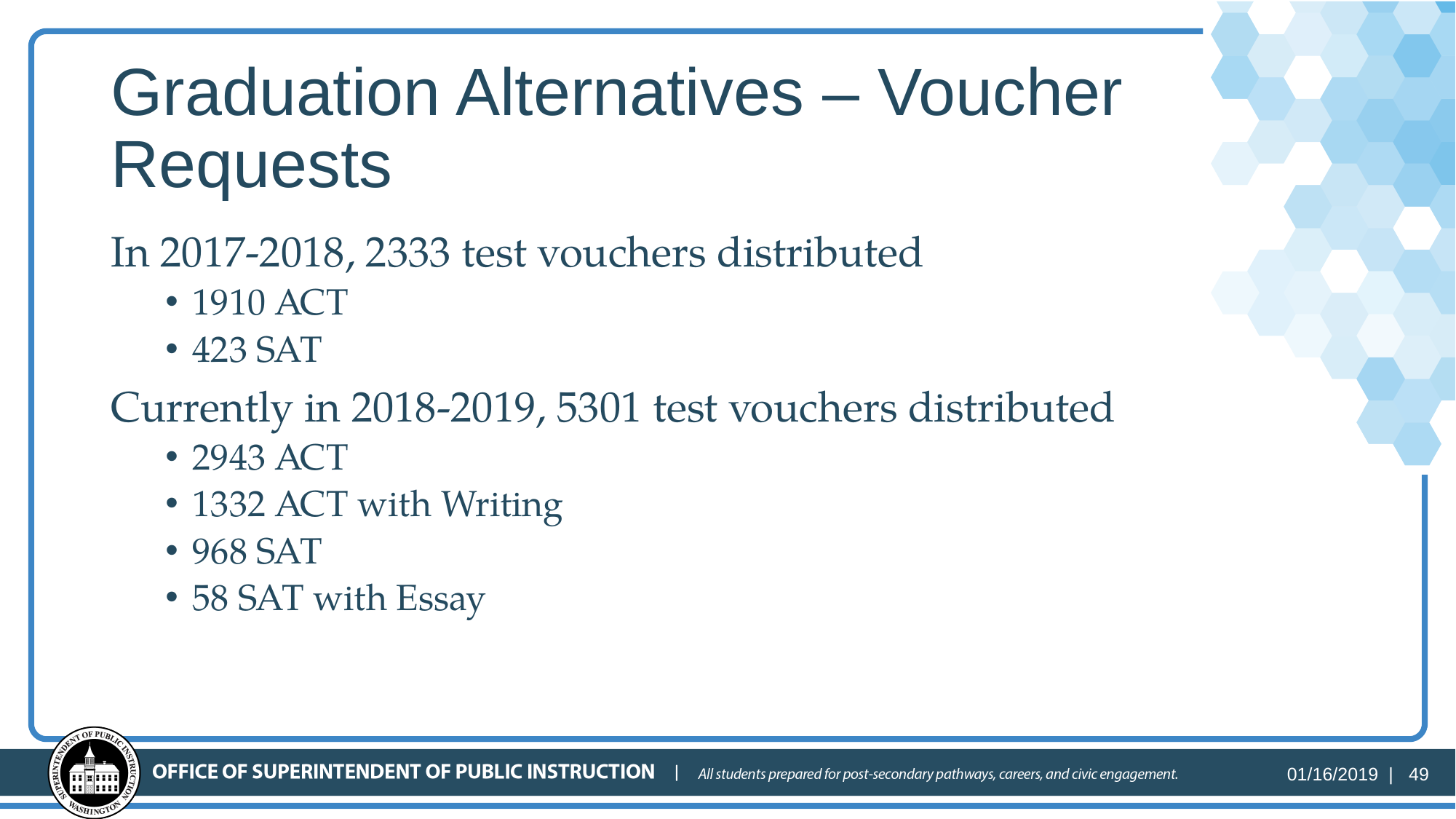

# Graduation Alternatives – Voucher Requests
In 2017-2018, 2333 test vouchers distributed
1910 ACT
423 SAT
Currently in 2018-2019, 5301 test vouchers distributed
2943 ACT
1332 ACT with Writing
968 SAT
58 SAT with Essay